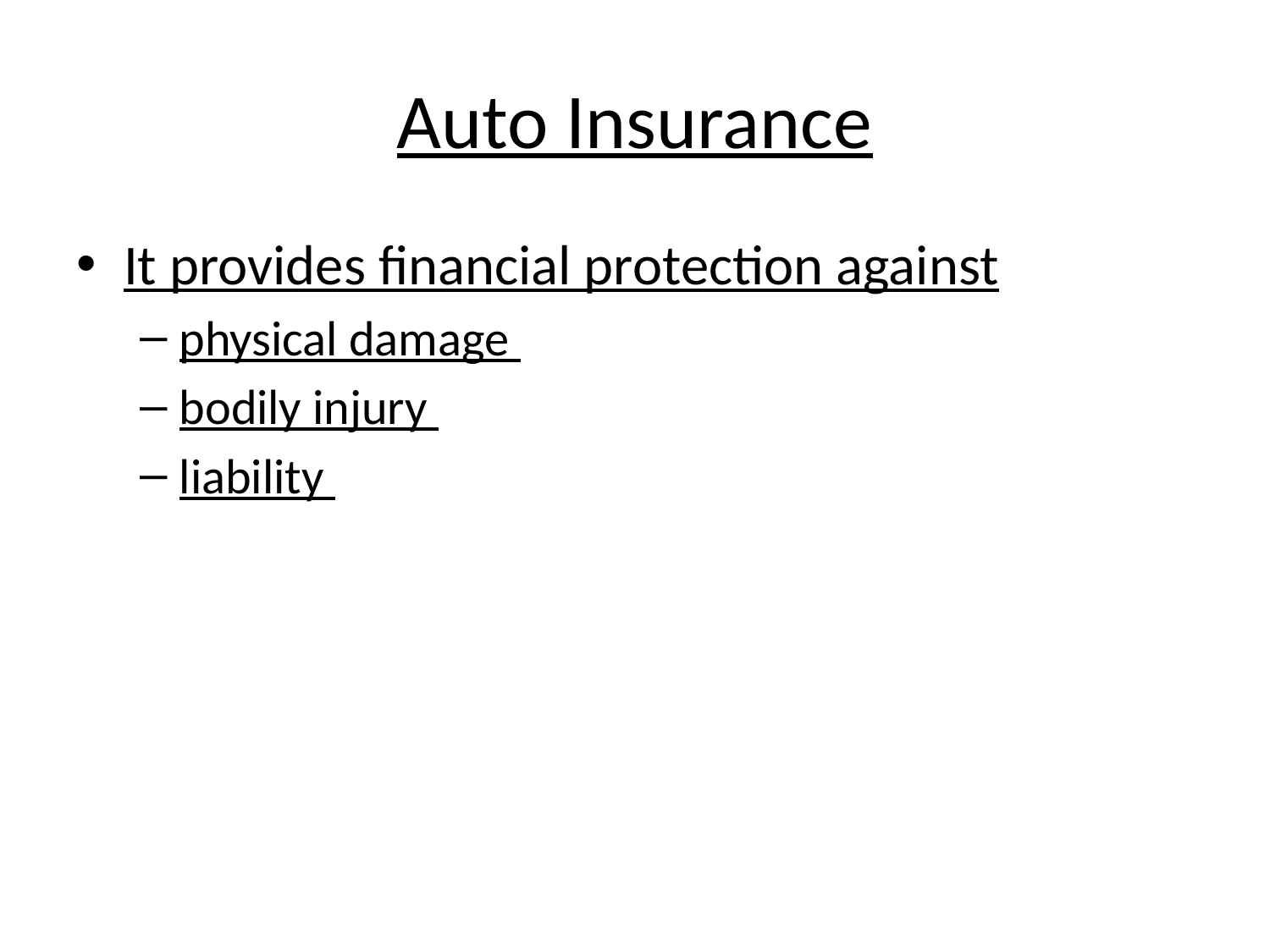

# Auto Insurance
It provides financial protection against
physical damage
bodily injury
liability